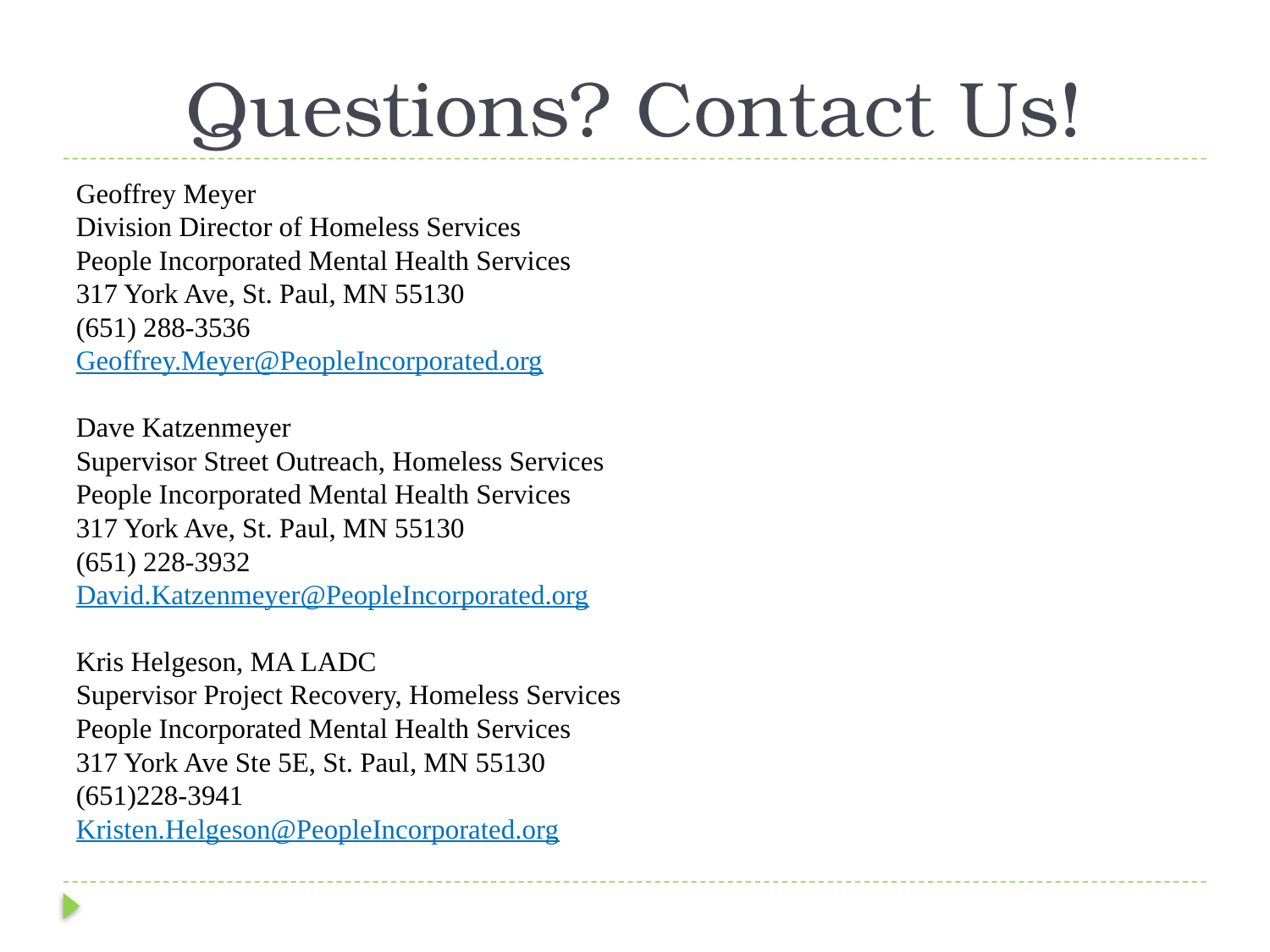

# Questions? Contact Us!
Geoffrey Meyer
Division Director of Homeless Services
People Incorporated Mental Health Services
317 York Ave, St. Paul, MN 55130
(651) 288-3536
Geoffrey.Meyer@PeopleIncorporated.org

Dave Katzenmeyer
Supervisor Street Outreach, Homeless Services
People Incorporated Mental Health Services
317 York Ave, St. Paul, MN 55130
(651) 228-3932
David.Katzenmeyer@PeopleIncorporated.org

Kris Helgeson, MA LADC
Supervisor Project Recovery, Homeless Services
People Incorporated Mental Health Services
317 York Ave Ste 5E, St. Paul, MN 55130
(651)228-3941
Kristen.Helgeson@PeopleIncorporated.org